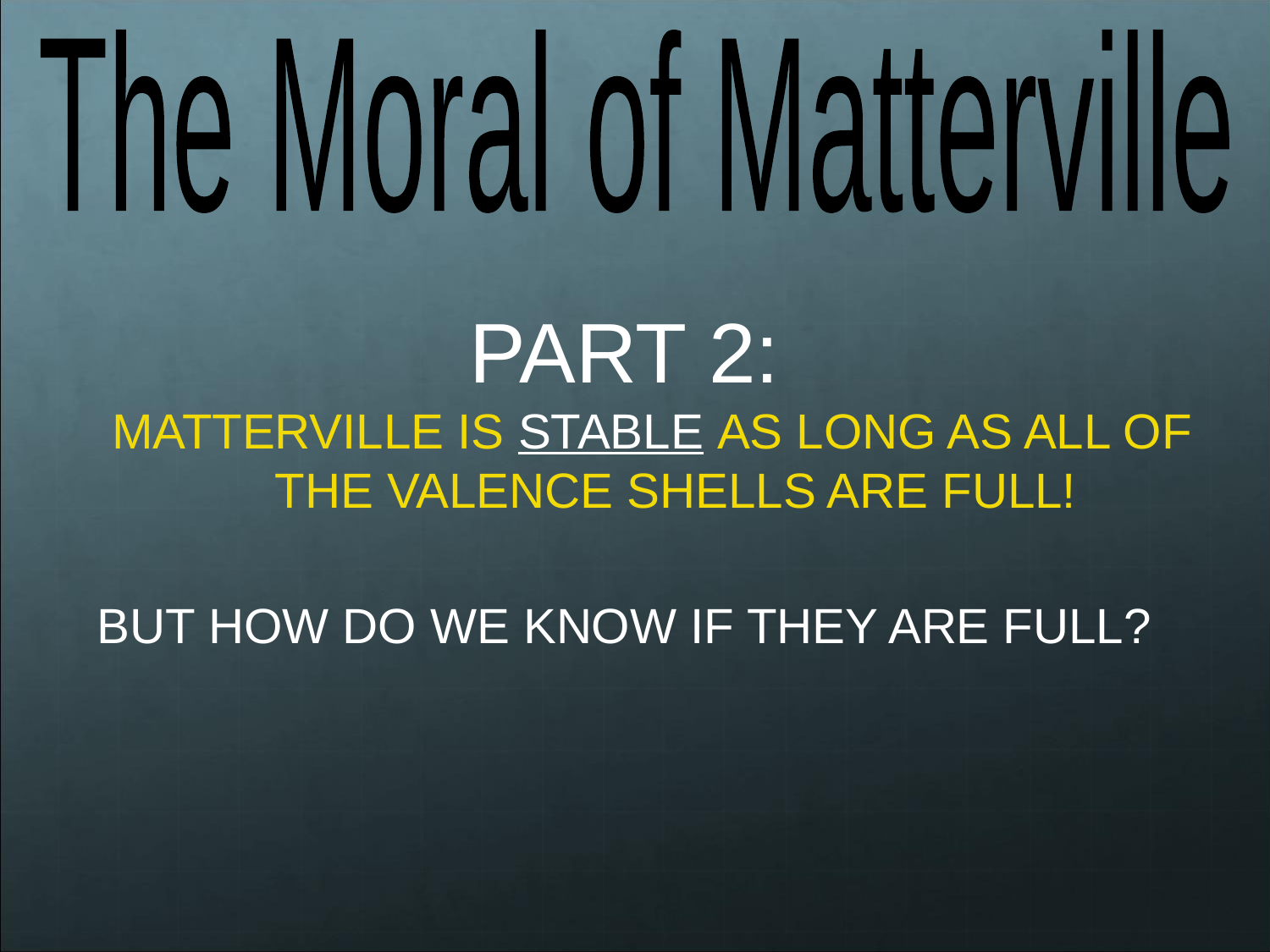

The Moral of Matterville

PART 2:
    MATTERVILLE IS STABLE AS LONG AS ALL OF THE VALENCE SHELLS ARE FULL!

BUT HOW DO WE KNOW IF THEY ARE FULL?